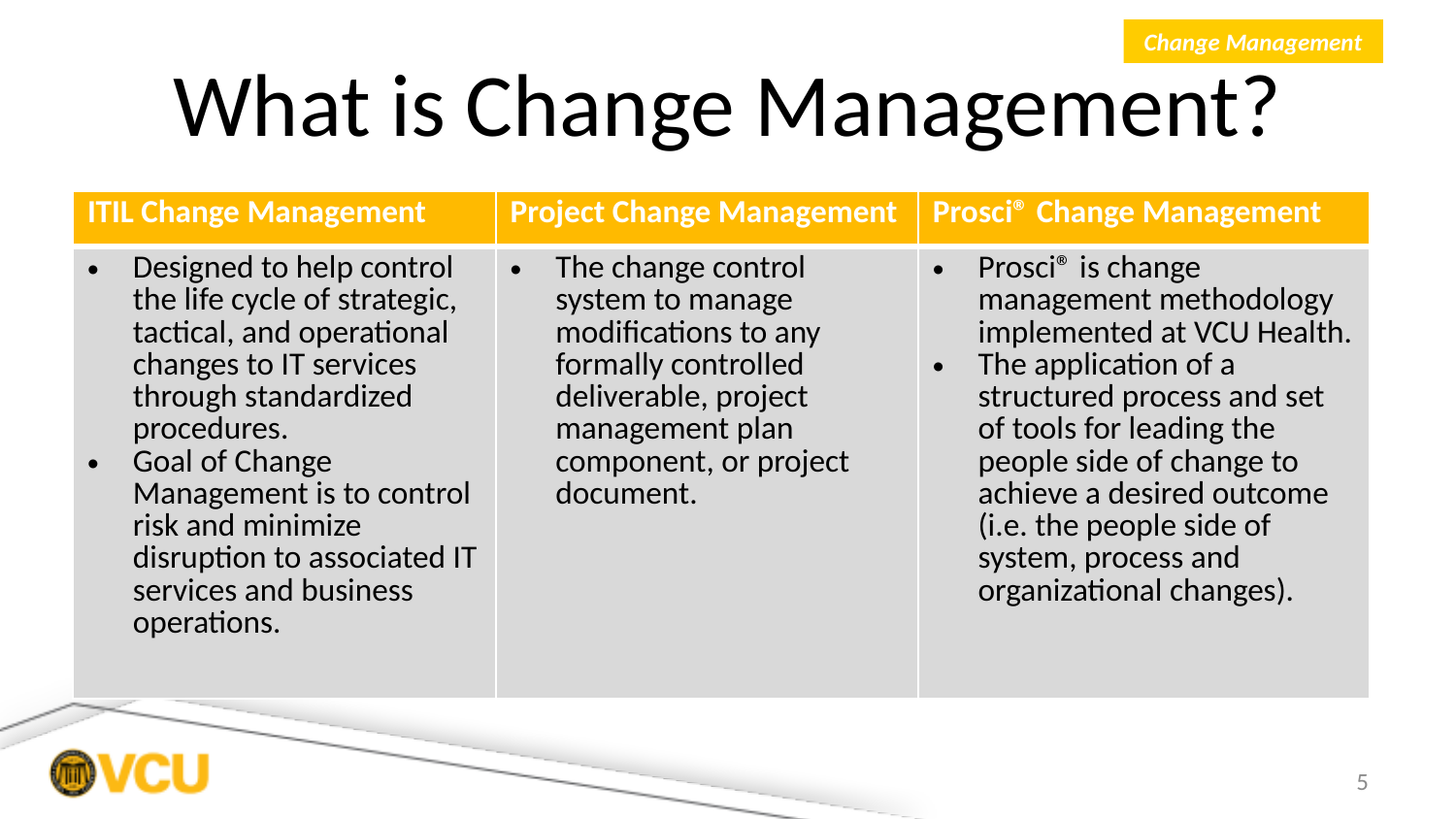

Change Management
# What is Change Management?
| ITIL Change Management | Project Change Management | Prosci® Change Management |
| --- | --- | --- |
| Designed to help control the life cycle of strategic, tactical, and operational changes to IT services through standardized procedures. Goal of Change Management is to control risk and minimize disruption to associated IT services and business operations. | The change control system to manage modifications to any formally controlled deliverable, project management plan component, or project document. | Prosci® is change management methodology implemented at VCU Health. The application of a structured process and set of tools for leading the people side of change to achieve a desired outcome (i.e. the people side of system, process and organizational changes). |
5